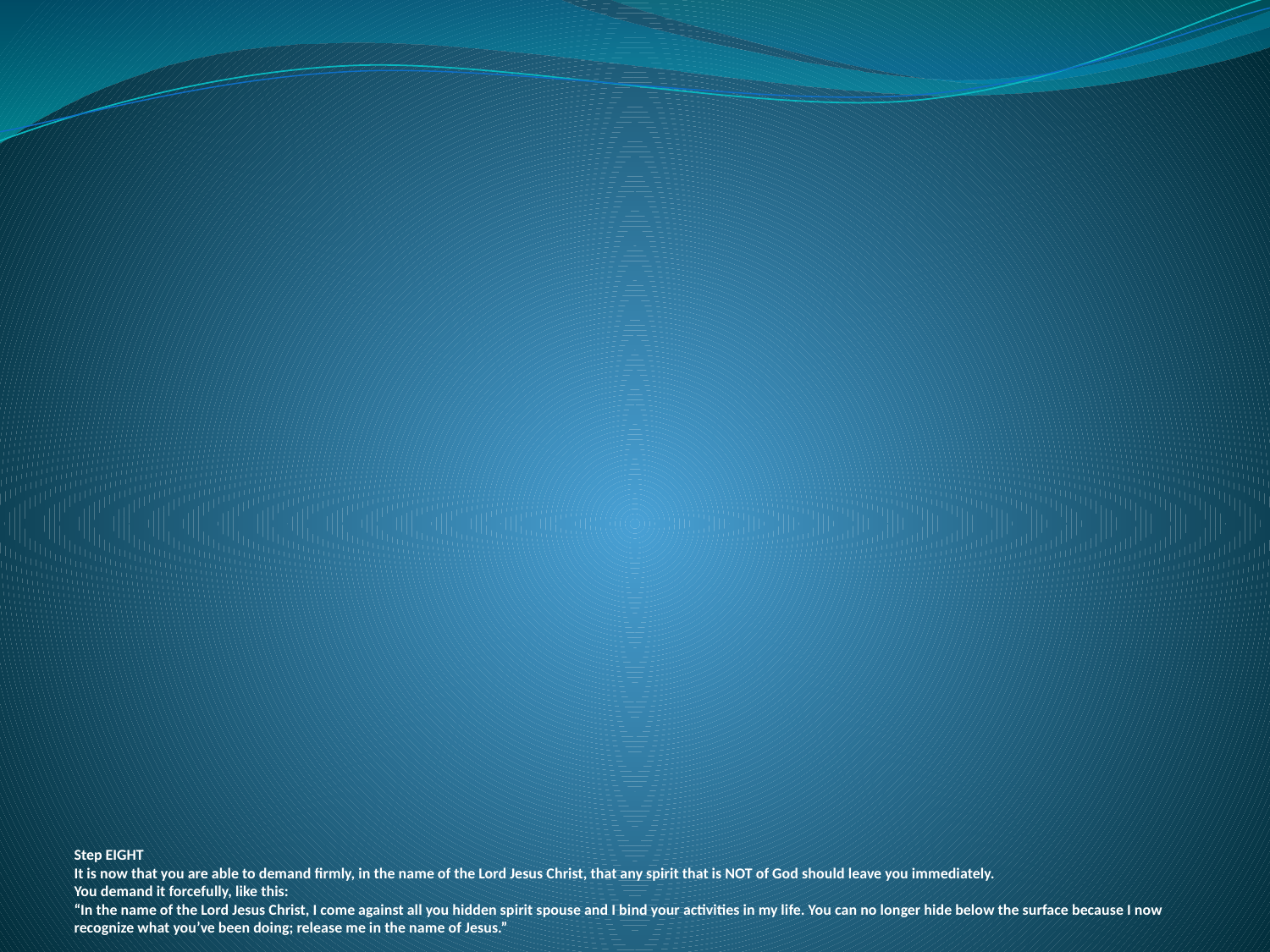

# Step EIGHT It is now that you are able to demand firmly, in the name of the Lord Jesus Christ, that any spirit that is NOT of God should leave you immediately.                                                            You demand it forcefully, like this: “In the name of the Lord Jesus Christ, I come against all you hidden spirit spouse and I bind your activities in my life. You can no longer hide below the surface because I now recognize what you’ve been doing; release me in the name of Jesus.”